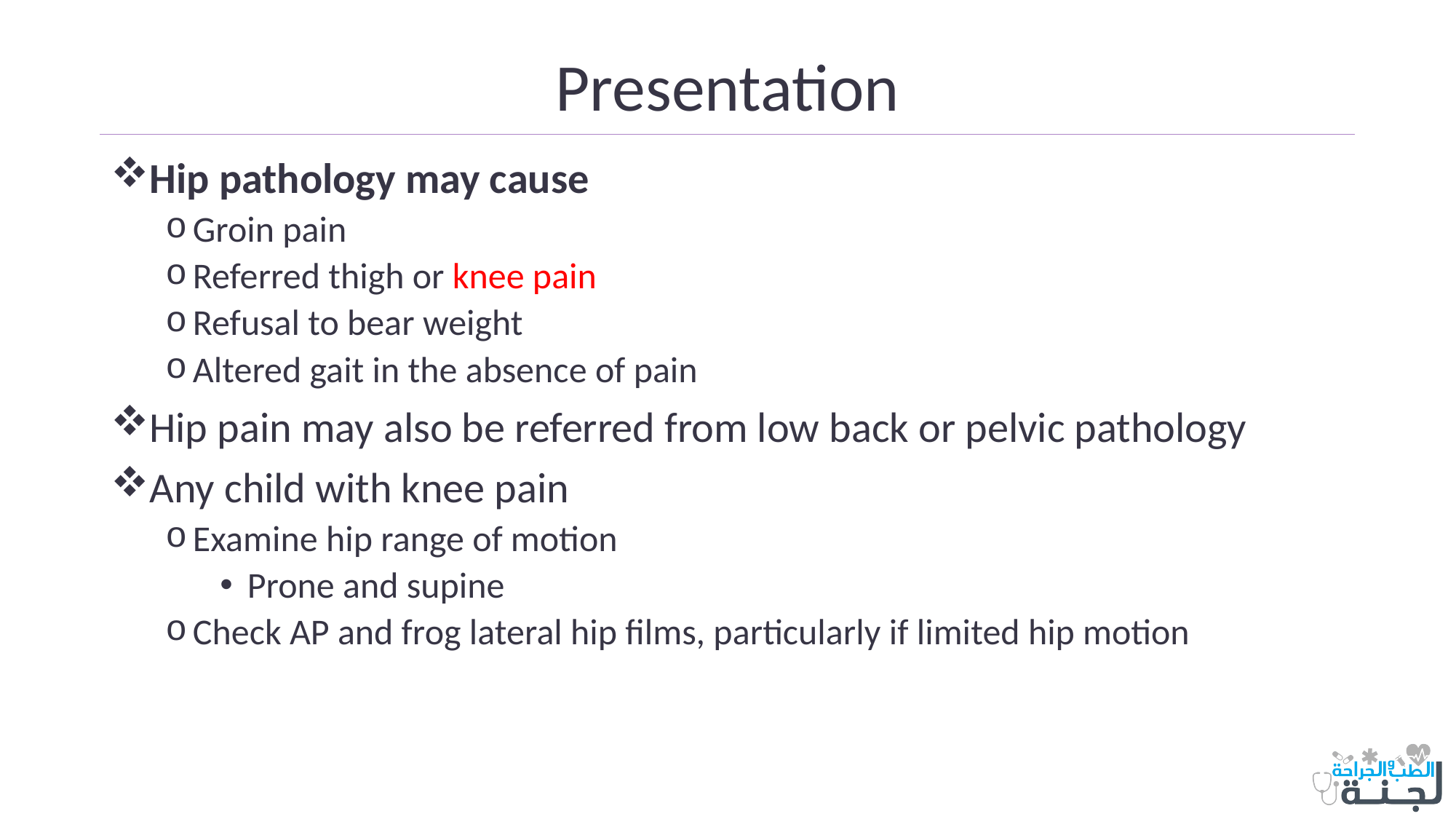

# Presentation
Hip pathology may cause
Groin pain
Referred thigh or knee pain
Refusal to bear weight
Altered gait in the absence of pain
Hip pain may also be referred from low back or pelvic pathology
Any child with knee pain
Examine hip range of motion
Prone and supine
Check AP and frog lateral hip films, particularly if limited hip motion